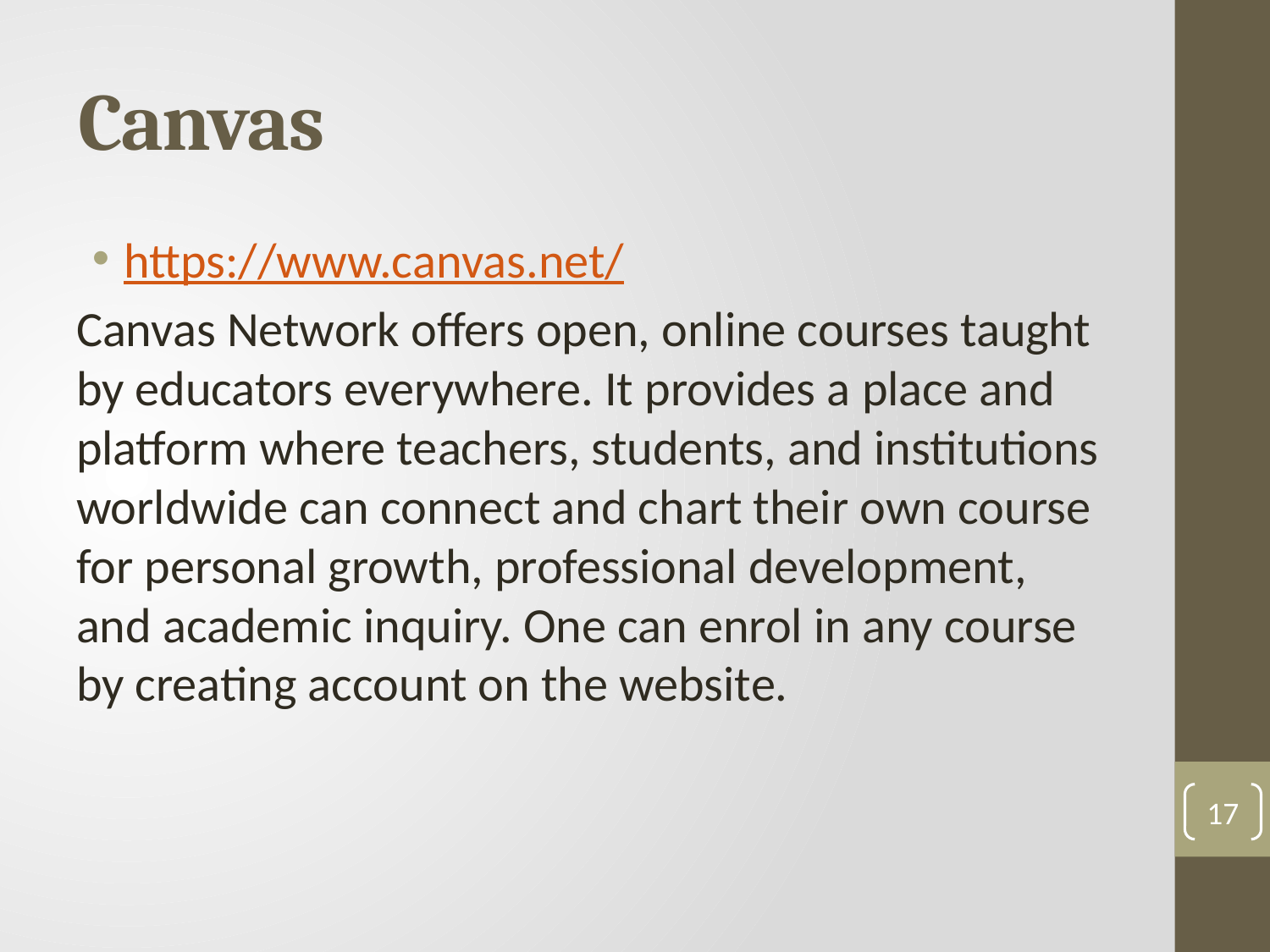

# Canvas
https://www.canvas.net/
Canvas Network offers open, online courses taught by educators everywhere. It provides a place and platform where teachers, students, and institutions worldwide can connect and chart their own course for personal growth, professional development, and academic inquiry. One can enrol in any course by creating account on the website.
17